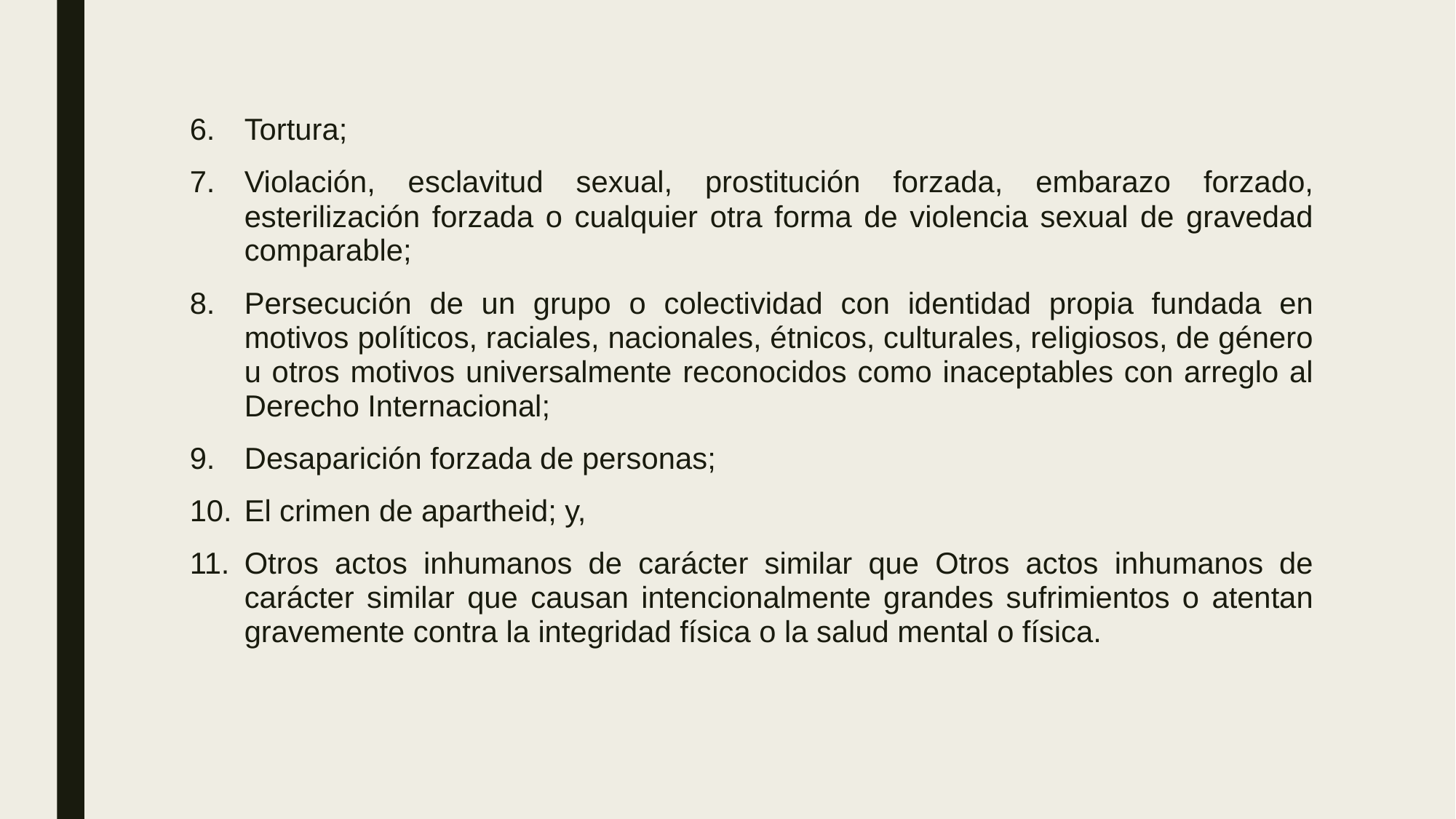

Tortura;
Violación, esclavitud sexual, prostitución forzada, embarazo forzado, esterilización forzada o cualquier otra forma de violencia sexual de gravedad comparable;
Persecución de un grupo o colectividad con identidad propia fundada en motivos políticos, raciales, nacionales, étnicos, culturales, religiosos, de género u otros motivos universalmente reconocidos como inaceptables con arreglo al Derecho Internacional;
Desaparición forzada de personas;
El crimen de apartheid; y,
Otros actos inhumanos de carácter similar que Otros actos inhumanos de carácter similar que causan intencionalmente grandes sufrimientos o atentan gravemente contra la integridad física o la salud mental o física.